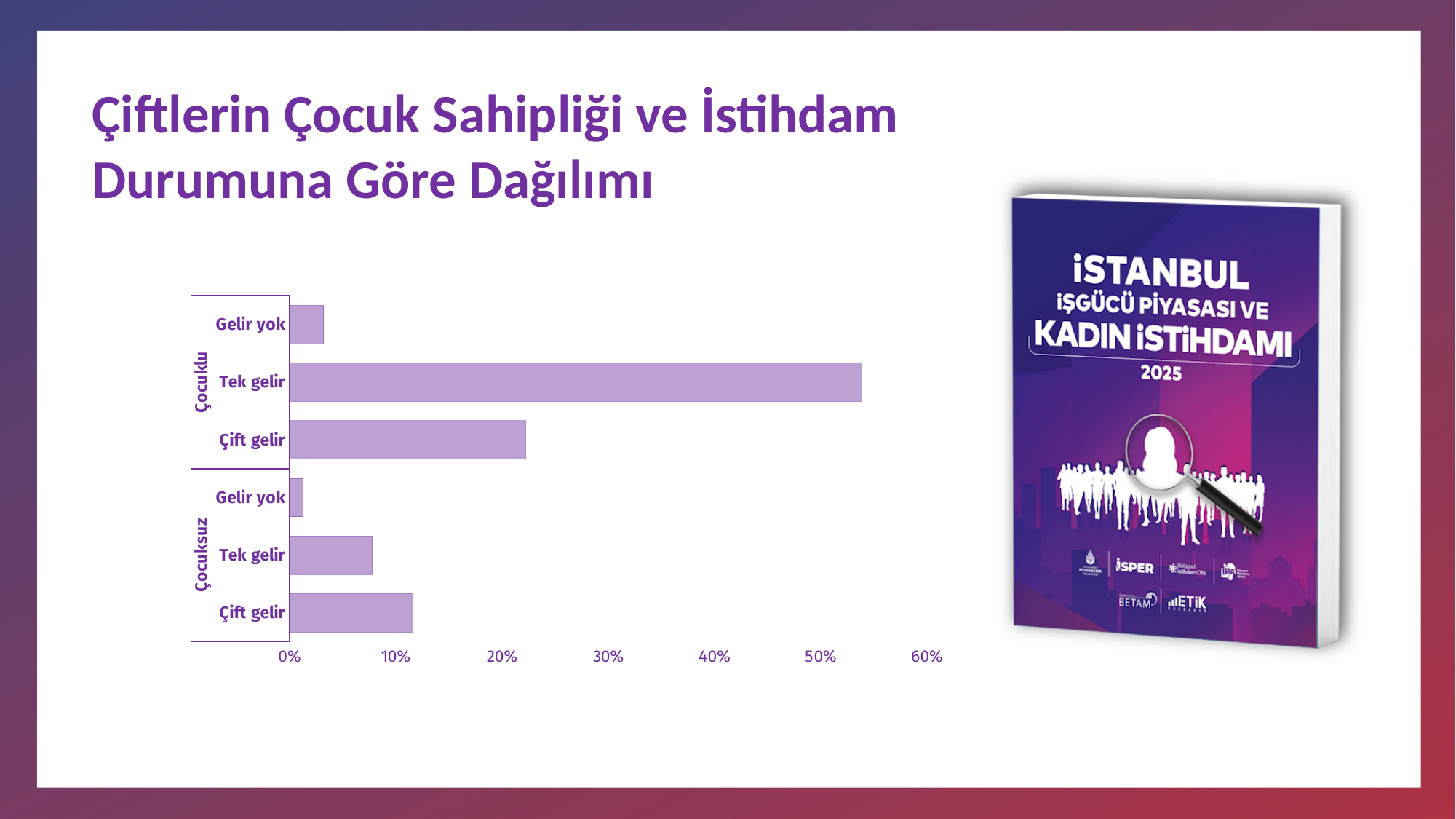

# Çiftlerin Çocuk Sahipliği ve İstihdam Durumuna Göre Dağılımı

### Chart

| Category | Share |
|---|---|
| Çift gelir | 0.1158 |
| Tek gelir | 0.0779 |
| Gelir yok | 0.013000000000000001 |
| Çift gelir | 0.2223 |
| Tek gelir | 0.5387 |
| Gelir yok | 0.0322 |